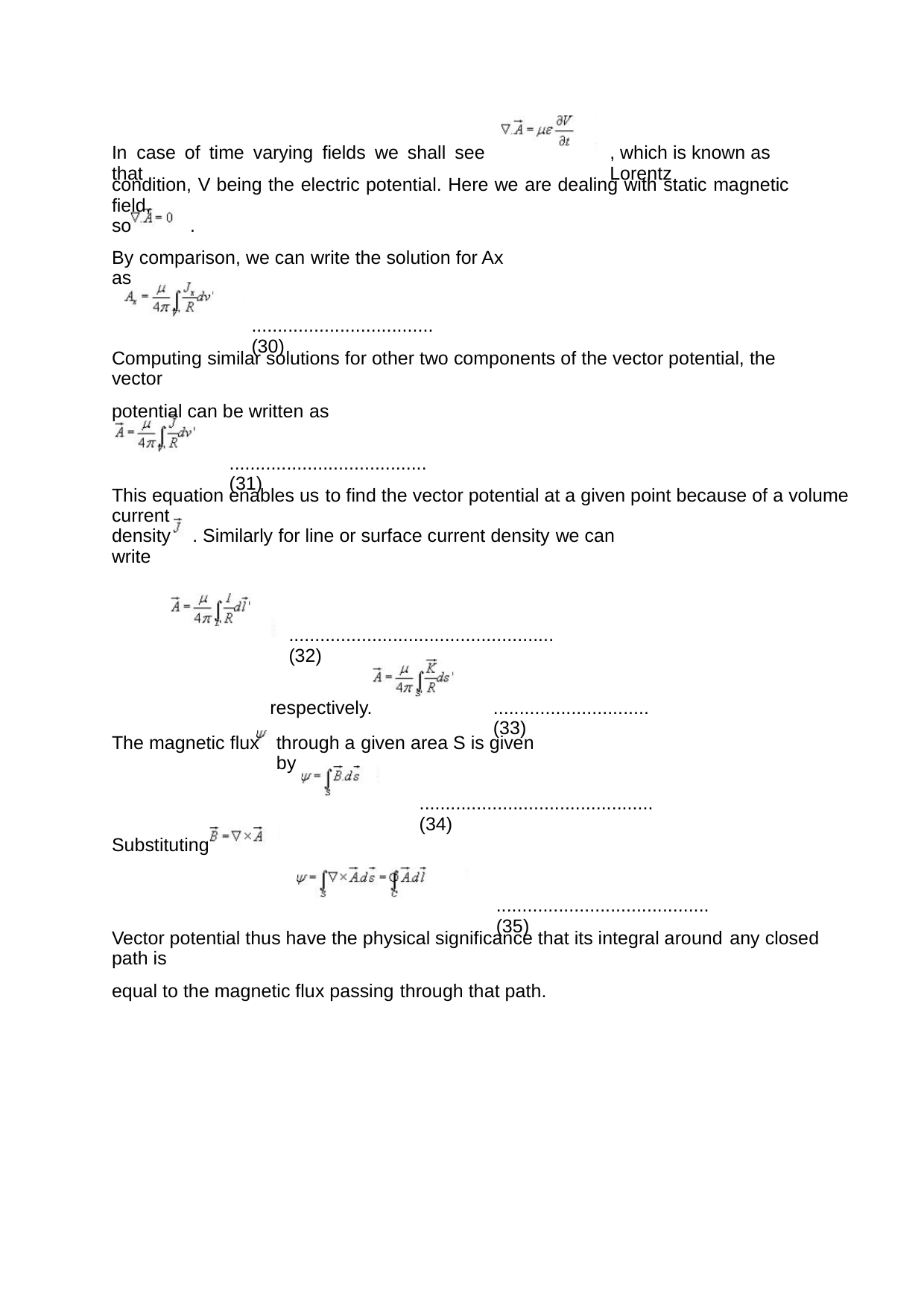

In case of time varying fields we shall see that
, which is known as Lorentz
condition, V being the electric potential. Here we are dealing with static magnetic field,

so
.
By comparison, we can write the solution for Ax as

...................................(30)
Computing similar solutions for other two components of the vector potential, the vector
potential can be written as

......................................(31)
This equation enables us to find the vector potential at a given point because of a volume current

density . Similarly for line or surface current density we can write

...................................................(32)

respectively.
..............................(33)

The magnetic flux
Substituting
through a given area S is given by

.............................................(34)

.........................................(35)
Vector potential thus have the physical significance that its integral around any closed path is
equal to the magnetic flux passing through that path.